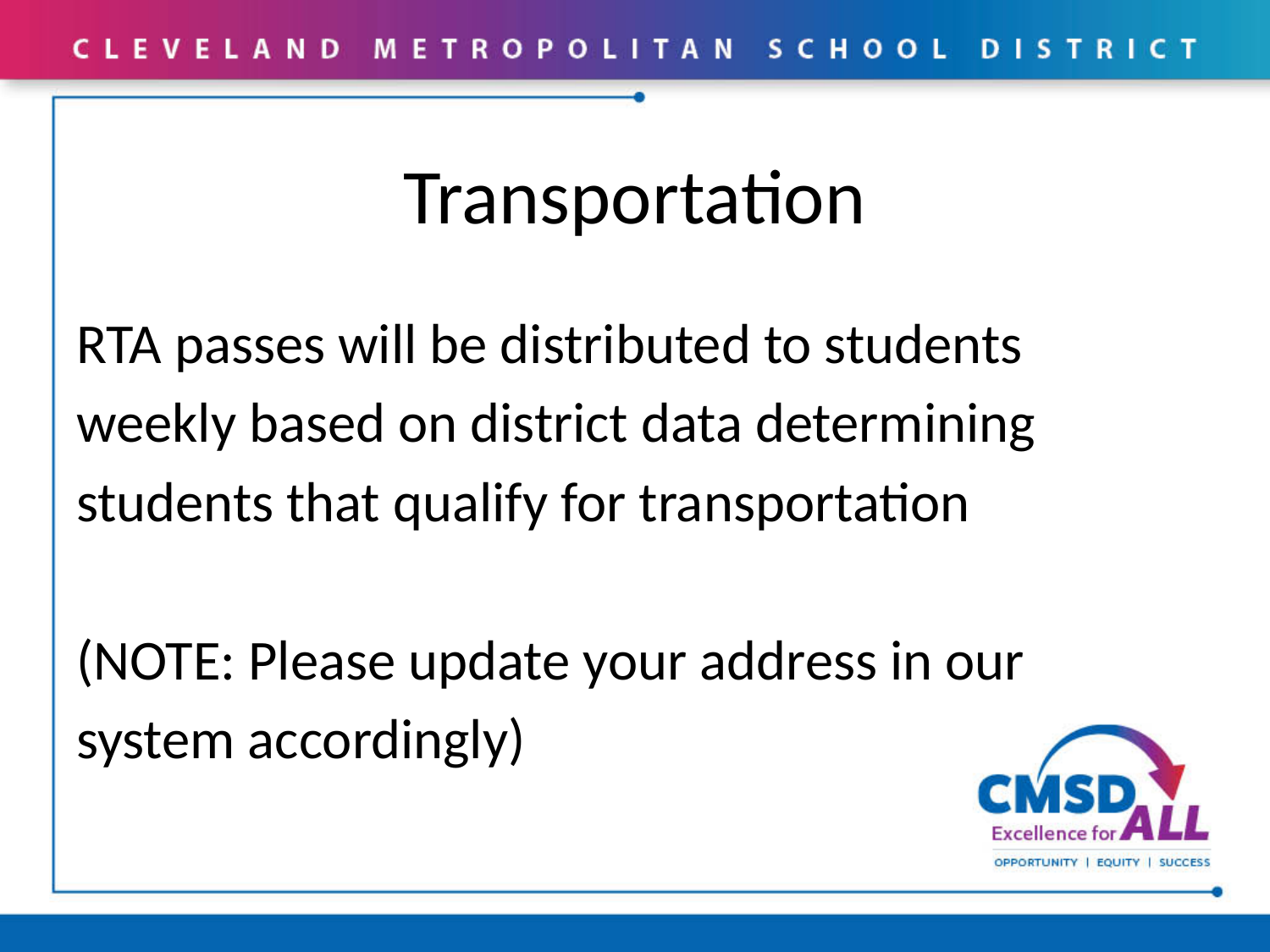

# Transportation
RTA passes will be distributed to students
weekly based on district data determining
students that qualify for transportation

(NOTE: Please update your address in our
system accordingly)